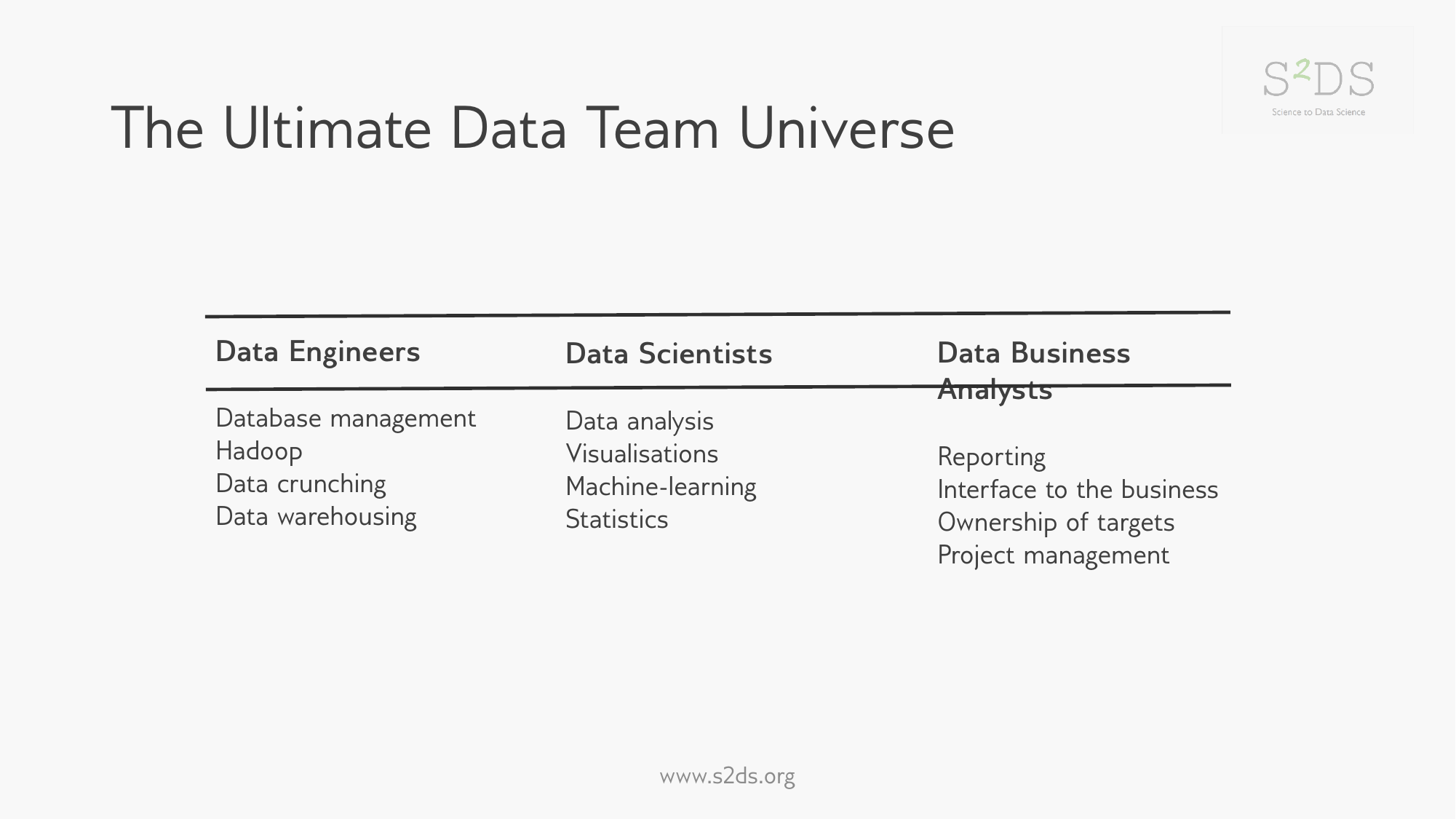

# The Ultimate Data Team Universe

Data Engineers

Database management
Hadoop
Data crunching
Data warehousing

Data Business Analysts

Reporting
Interface to the business
Ownership of targets
Project management

Data Scientists

Data analysis
Visualisations
Machine-learning
Statistics